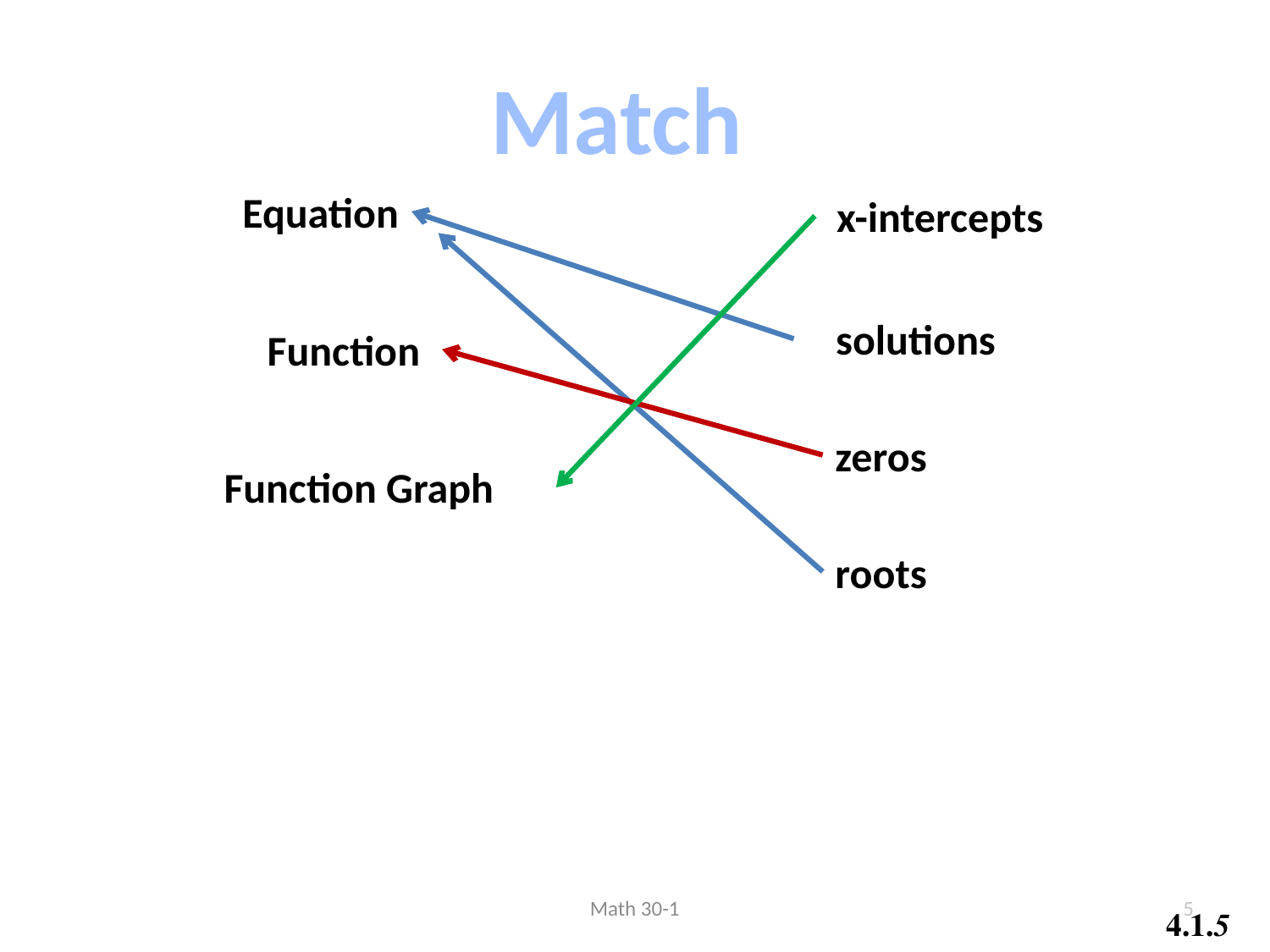

Match
Equation
x-intercepts
solutions
Function
zeros
Function Graph
roots
Math 30-1
5
4.1.5